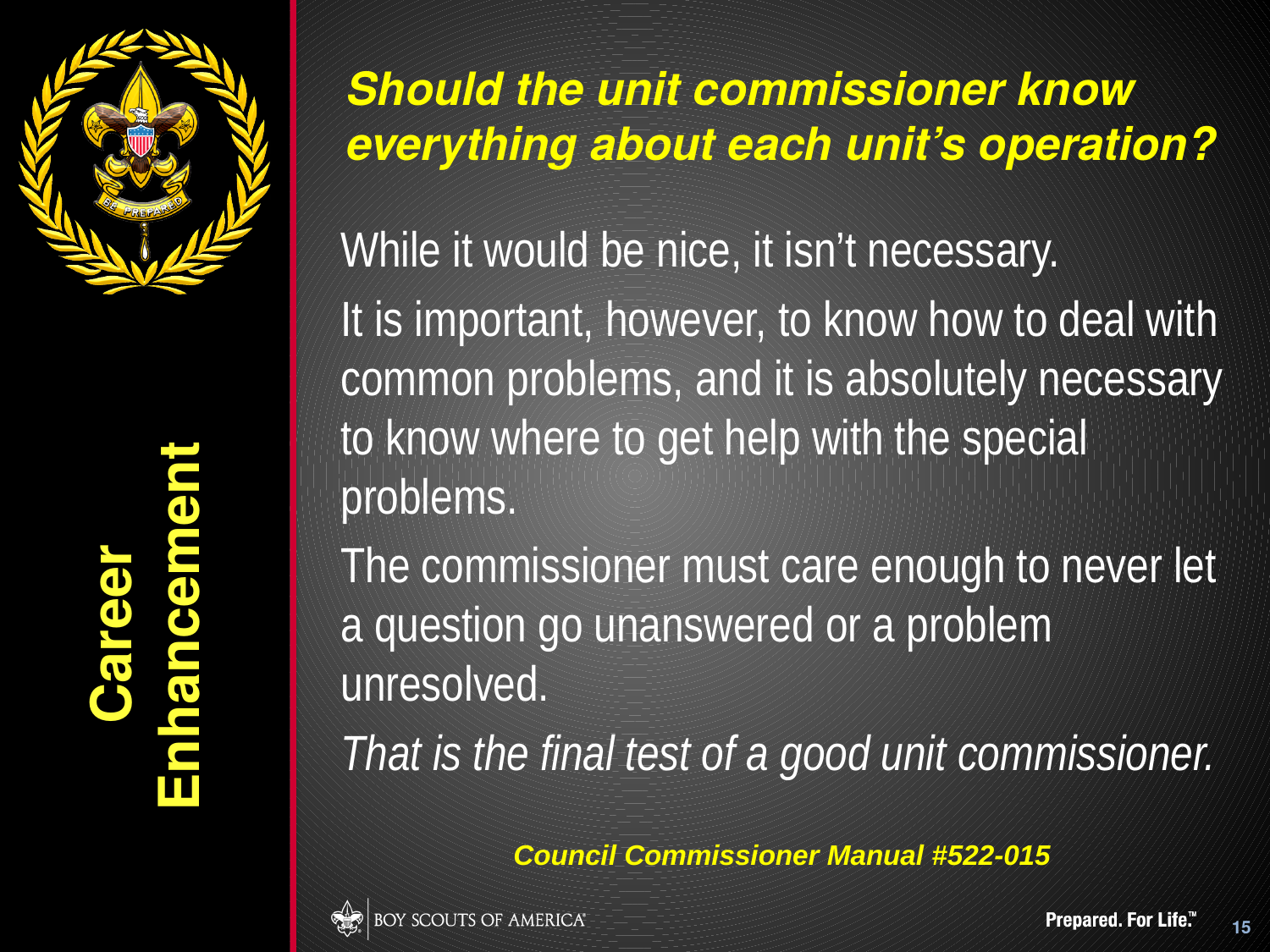

Should the unit commissioner know everything about each unit’s operation?

While it would be nice, it isn’t necessary.
It is important, however, to know how to deal with common problems, and it is absolutely necessary to know where to get help with the special problems.
The commissioner must care enough to never let a question go unanswered or a problem unresolved.
That is the final test of a good unit commissioner.

Council Commissioner Manual #522-015

# Career Enhancement
15